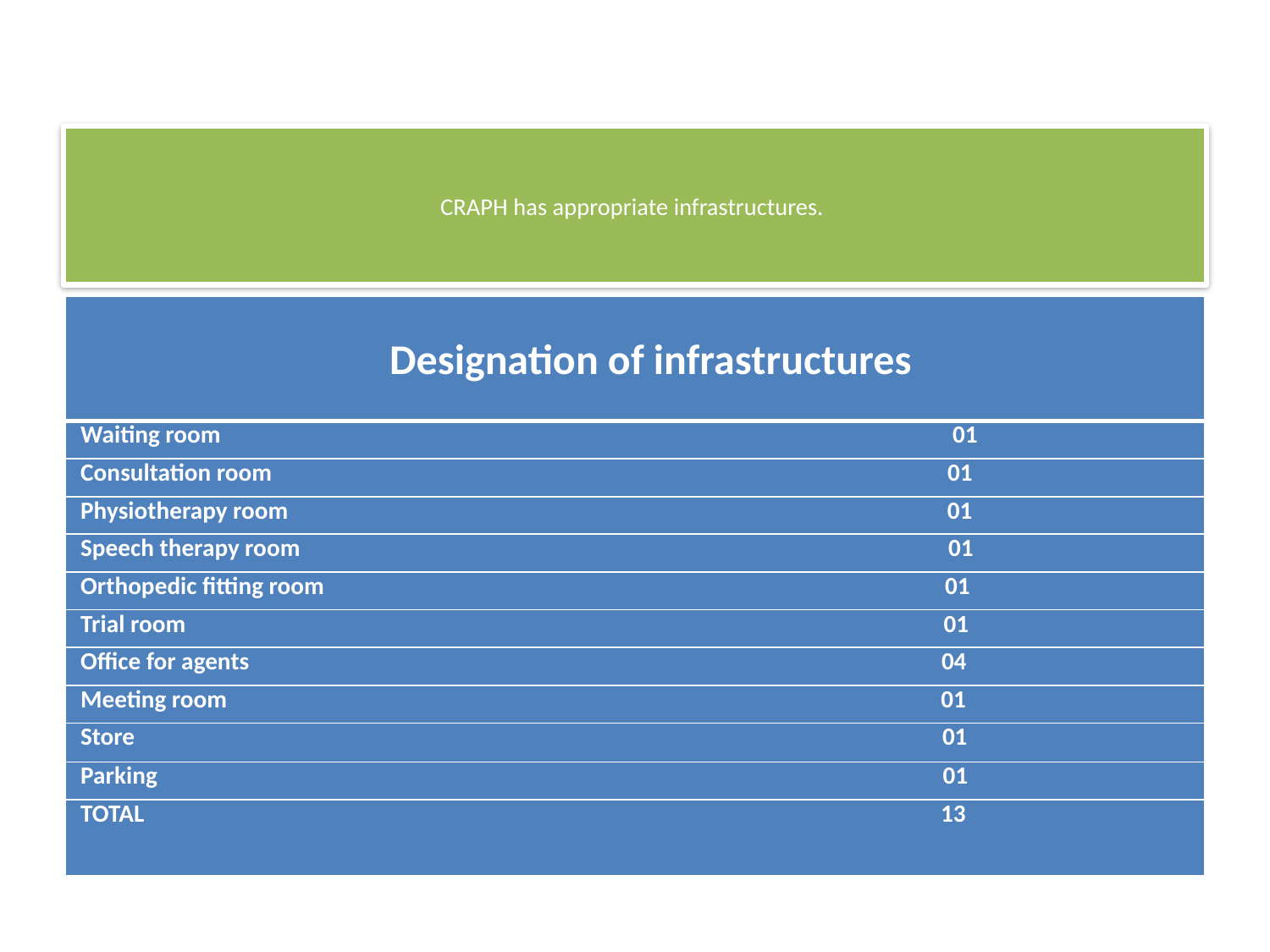

# CRAPH has appropriate infrastructures.
| Designation of infrastructures |
| --- |
| Waiting room 01 |
| Consultation room 01 |
| Physiotherapy room 01 |
| Speech therapy room 01 |
| Orthopedic fitting room 01 |
| Trial room 01 |
| Office for agents 04 |
| Meeting room 01 |
| Store 01 |
| Parking 01 |
| TOTAL 13 |